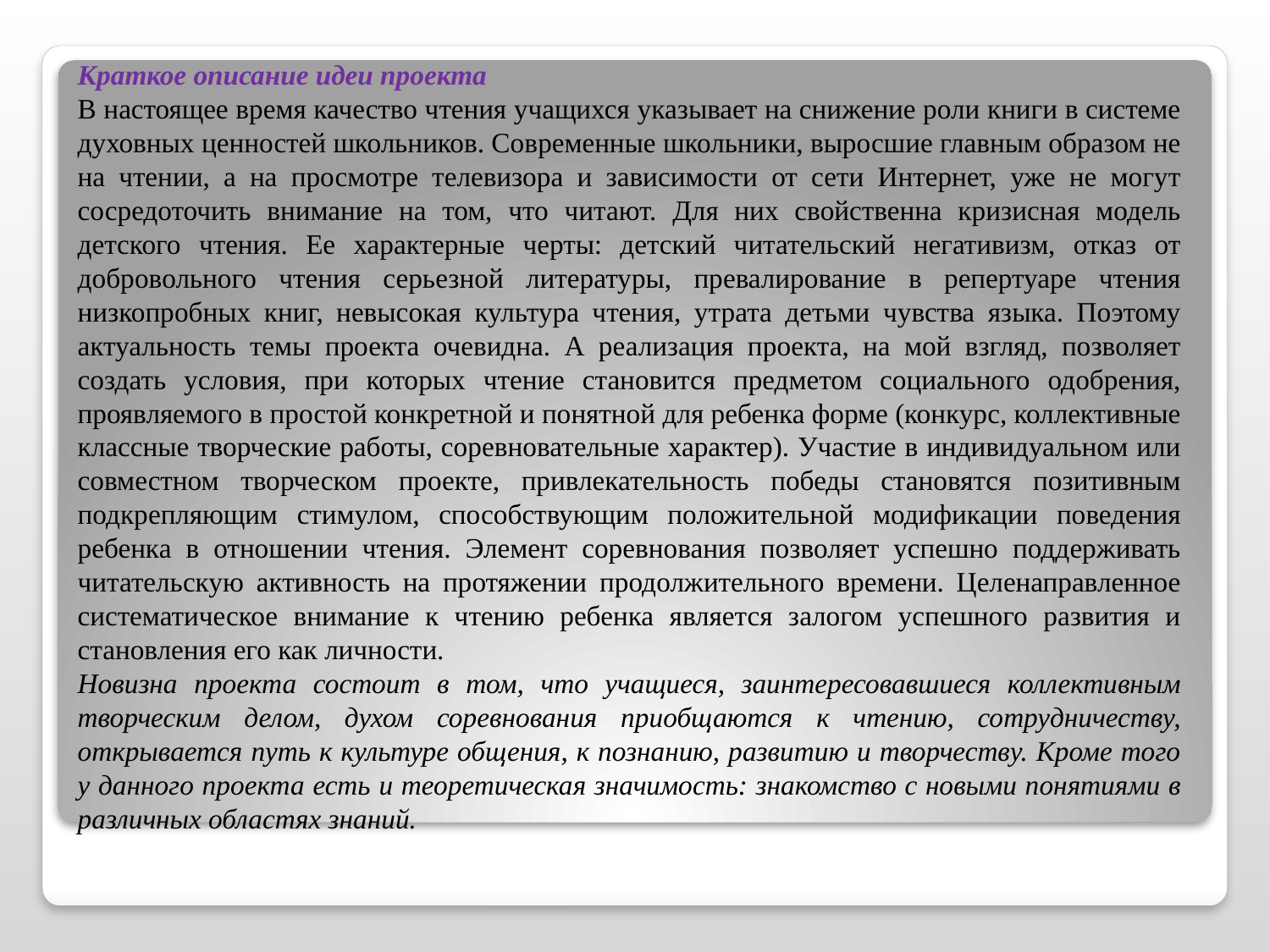

Краткое описание идеи проекта
В настоящее время качество чтения учащихся указывает на снижение роли книги в системе духовных ценностей школьников. Современные школьники, выросшие главным образом не на чтении, а на просмотре телевизора и зависимости от сети Интернет, уже не могут сосредоточить внимание на том, что читают. Для них свойственна кризисная модель детского чтения. Ее характерные черты: детский читательский негативизм, отказ от добровольного чтения серьезной литературы, превалирование в репертуаре чтения низкопробных книг, невысокая культура чтения, утрата детьми чувства языка. Поэтому актуальность темы проекта очевидна. А реализация проекта, на мой взгляд, позволяет создать условия, при которых чтение становится предметом социального одобрения, проявляемого в простой конкретной и понятной для ребенка форме (конкурс, коллективные классные творческие работы, соревновательные характер). Участие в индивидуальном или совместном творческом проекте, привлекательность победы становятся позитивным подкрепляющим стимулом, способствующим положительной модификации поведения ребенка в отношении чтения. Элемент соревнования позволяет успешно поддерживать читательскую активность на протяжении продолжительного времени. Целенаправленное систематическое внимание к чтению ребенка является залогом успешного развития и становления его как личности.
Новизна проекта состоит в том, что учащиеся, заинтересовавшиеся коллективным творческим делом, духом соревнования приобщаются к чтению, сотрудничеству, открывается путь к культуре общения, к познанию, развитию и творчеству. Кроме того у данного проекта есть и теоретическая значимость: знакомство с новыми понятиями в различных областях знаний.